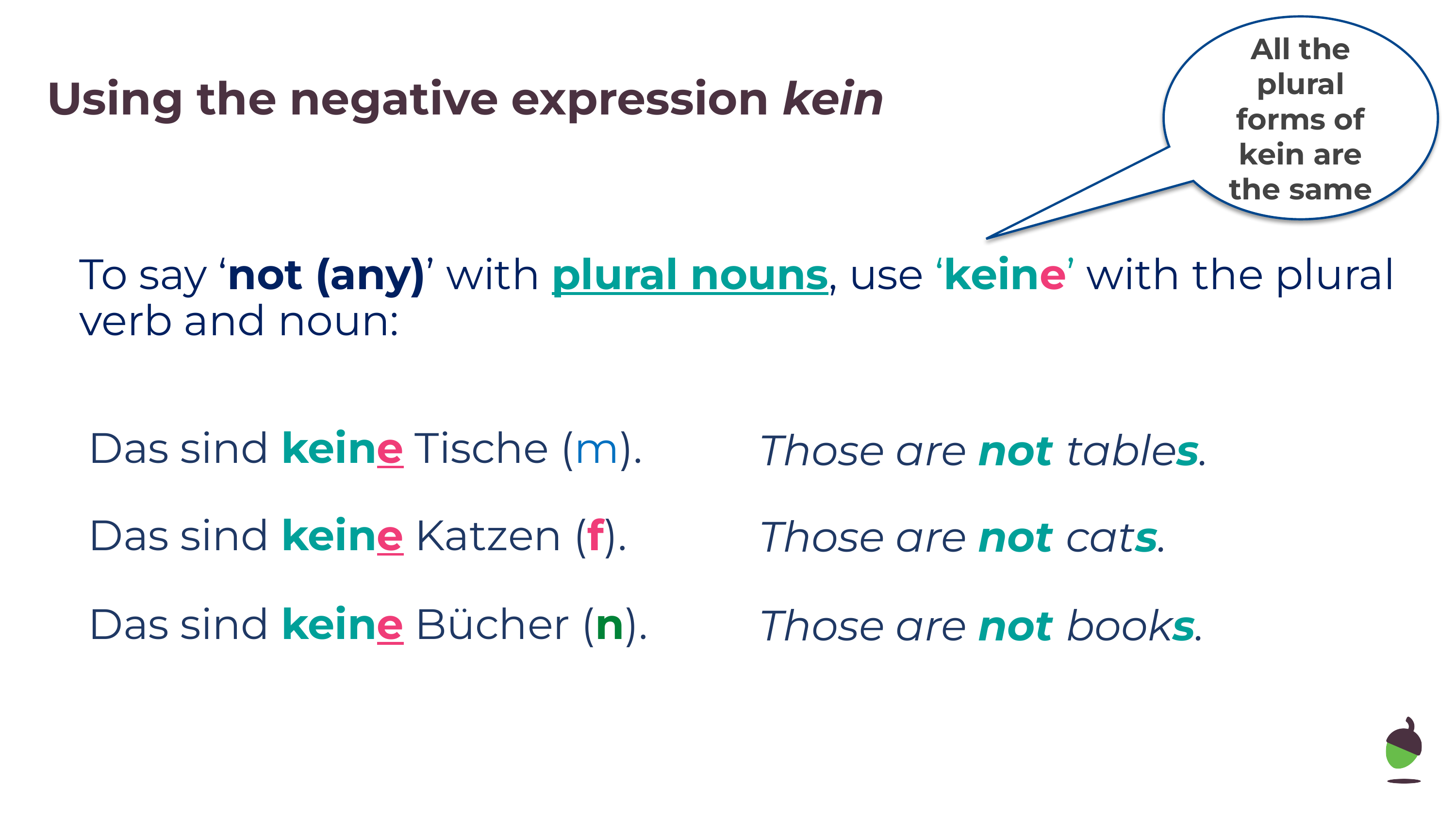

All the plural forms of kein are the same
# Using the negative expression kein

To say ‘not (any)’ with plural nouns, use ‘keine’ with the plural
verb and noun:

Das sind keine Tische (m).
Those are not tables.
Das sind keine Katzen (f).
Those are not cats.
Das sind keine Bücher (n).
Those are not books.